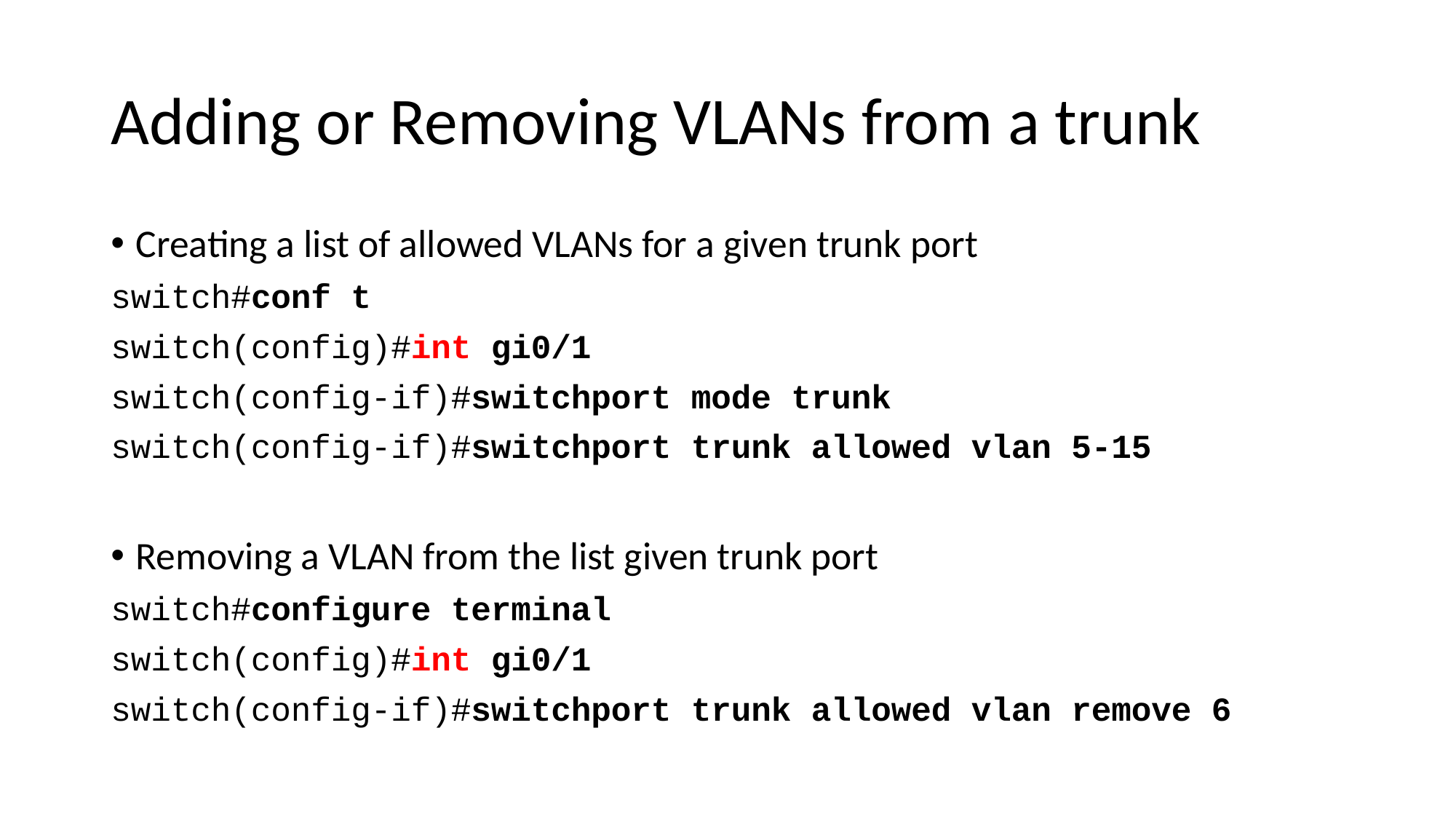

# Adding or Removing VLANs from a trunk
Creating a list of allowed VLANs for a given trunk port
switch#conf t
switch(config)#int gi0/1
switch(config-if)#switchport mode trunk
switch(config-if)#switchport trunk allowed vlan 5-15

Removing a VLAN from the list given trunk port
switch#configure terminal
switch(config)#int gi0/1
switch(config-if)#switchport trunk allowed vlan remove 6